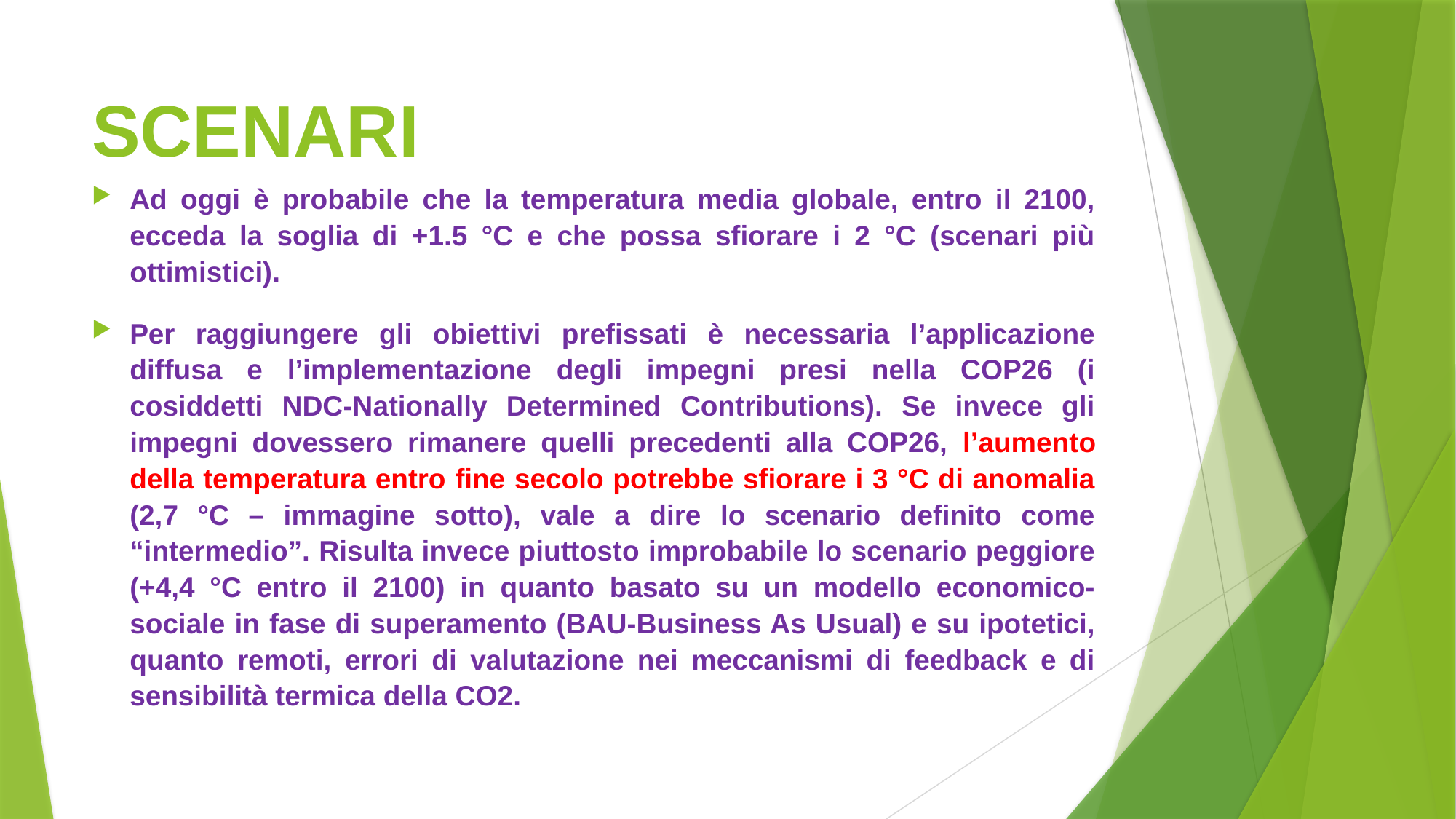

# SCENARI
Ad oggi è probabile che la temperatura media globale, entro il 2100, ecceda la soglia di +1.5 °C e che possa sfiorare i 2 °C (scenari più ottimistici).
Per raggiungere gli obiettivi prefissati è necessaria l’applicazione diffusa e l’implementazione degli impegni presi nella COP26 (i cosiddetti NDC-Nationally Determined Contributions). Se invece gli impegni dovessero rimanere quelli precedenti alla COP26, l’aumento della temperatura entro fine secolo potrebbe sfiorare i 3 °C di anomalia (2,7 °C – immagine sotto), vale a dire lo scenario definito come “intermedio”. Risulta invece piuttosto improbabile lo scenario peggiore (+4,4 °C entro il 2100) in quanto basato su un modello economico-sociale in fase di superamento (BAU-Business As Usual) e su ipotetici, quanto remoti, errori di valutazione nei meccanismi di feedback e di sensibilità termica della CO2.